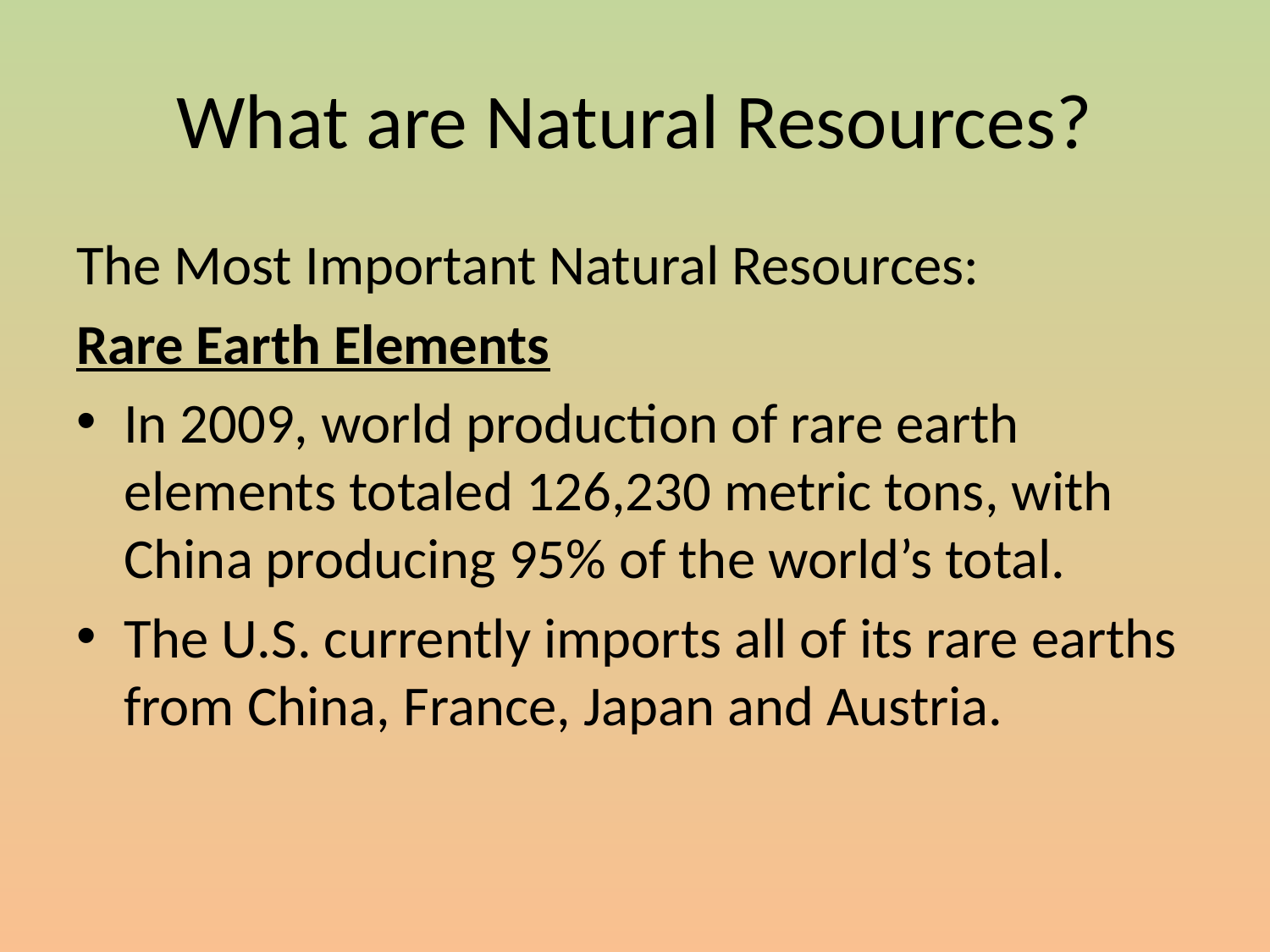

# What are Natural Resources?
The Most Important Natural Resources:
Rare Earth Elements
In 2009, world production of rare earth elements totaled 126,230 metric tons, with China producing 95% of the world’s total.
The U.S. currently imports all of its rare earths from China, France, Japan and Austria.